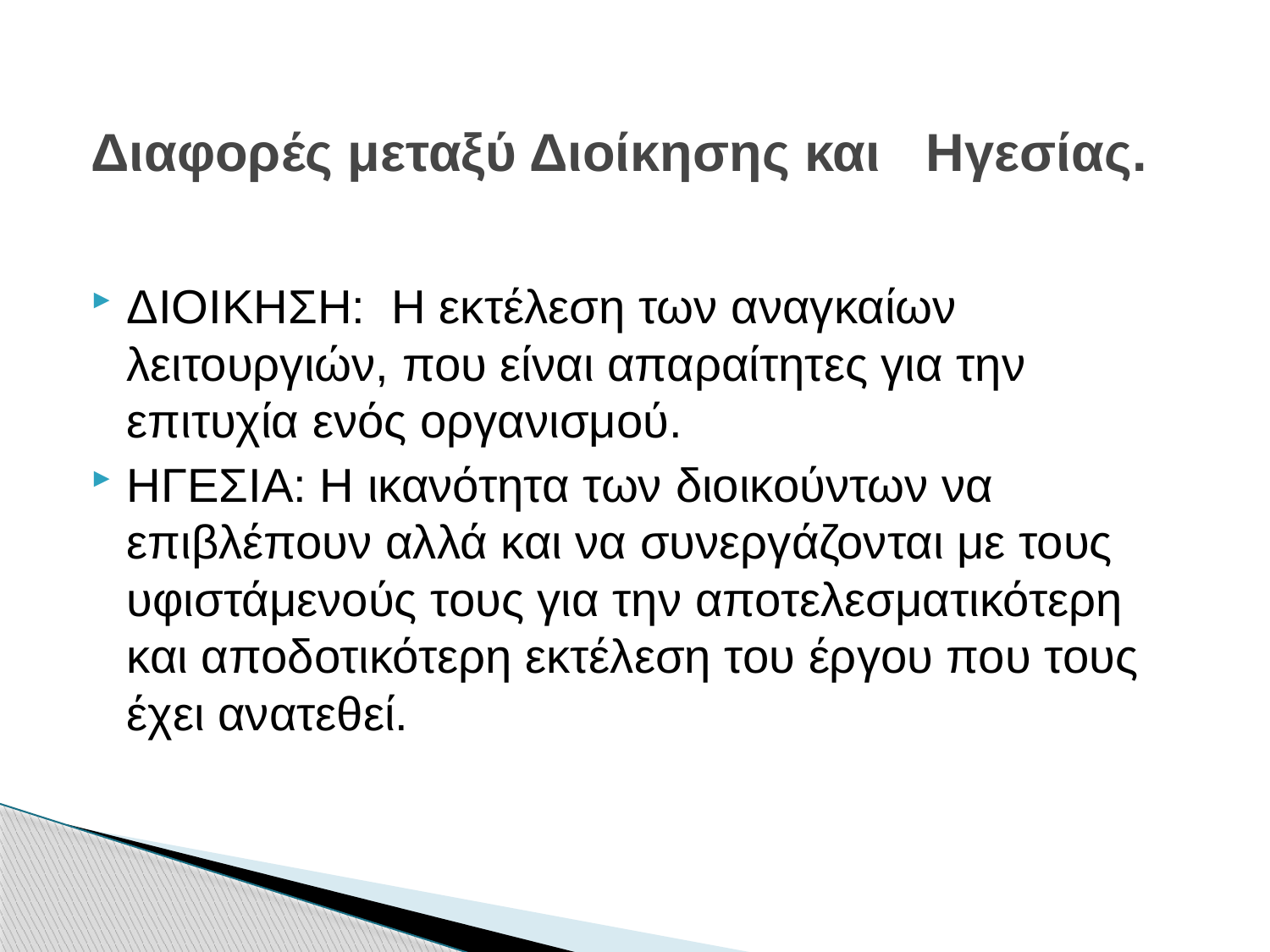

# Διαφορές μεταξύ Διοίκησης και   Ηγεσίας.

ΔΙΟΙΚΗΣΗ:  Η εκτέλεση των αναγκαίων λειτουργιών, που είναι απαραίτητες για την επιτυχία ενός οργανισμού.
ΗΓΕΣΙΑ: Η ικανότητα των διοικούντων να επιβλέπουν αλλά και να συνεργάζονται με τους υφιστάμενούς τους για την αποτελεσματικότερη και αποδοτικότερη εκτέλεση του έργου που τους έχει ανατεθεί.